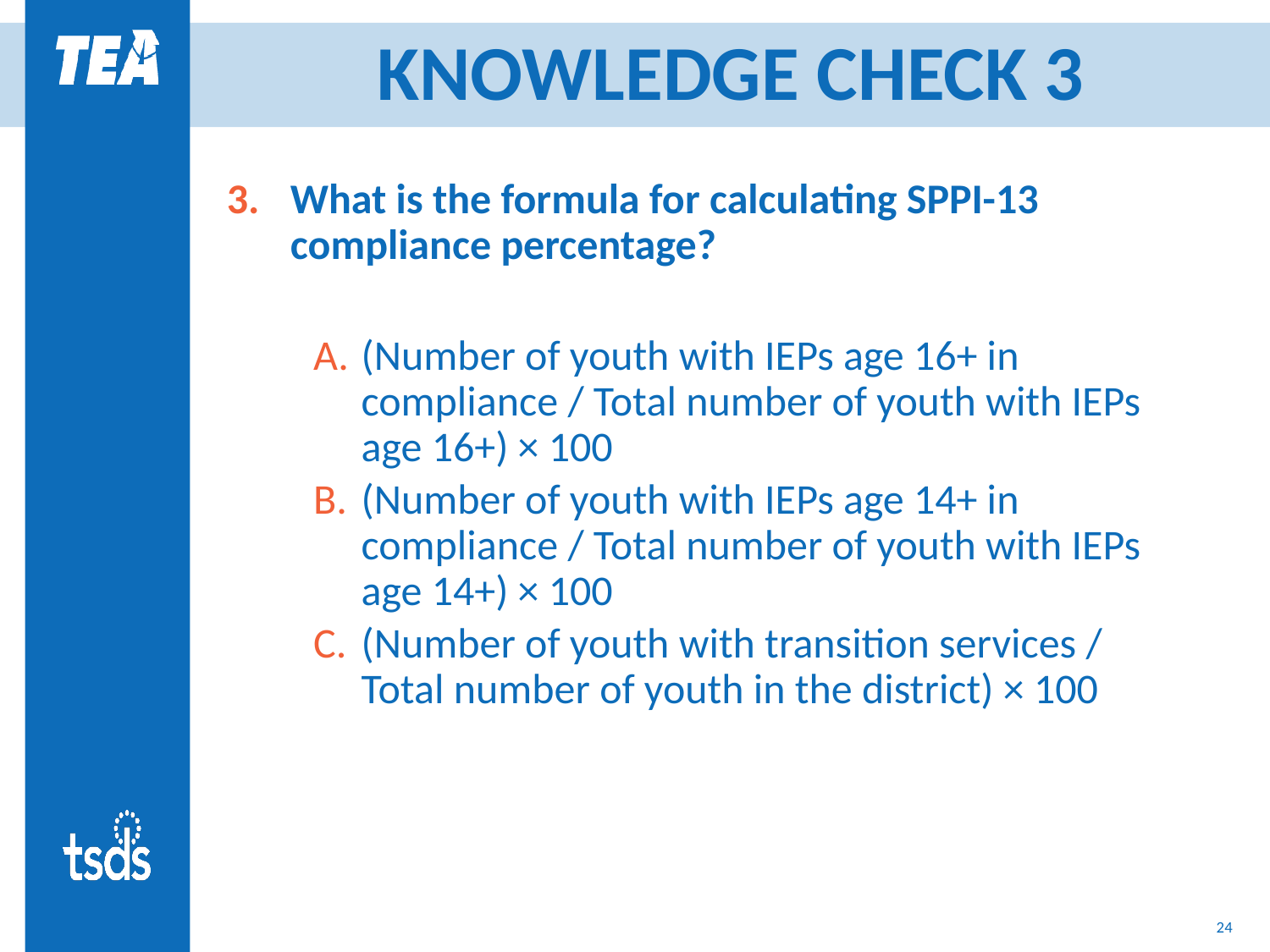

# KNOWLEDGE CHECK 3
What is the formula for calculating SPPI-13 compliance percentage?

(Number of youth with IEPs age 16+ in compliance / Total number of youth with IEPs age 16+) × 100
(Number of youth with IEPs age 14+ in compliance / Total number of youth with IEPs age 14+) × 100
(Number of youth with transition services / Total number of youth in the district) × 100

24